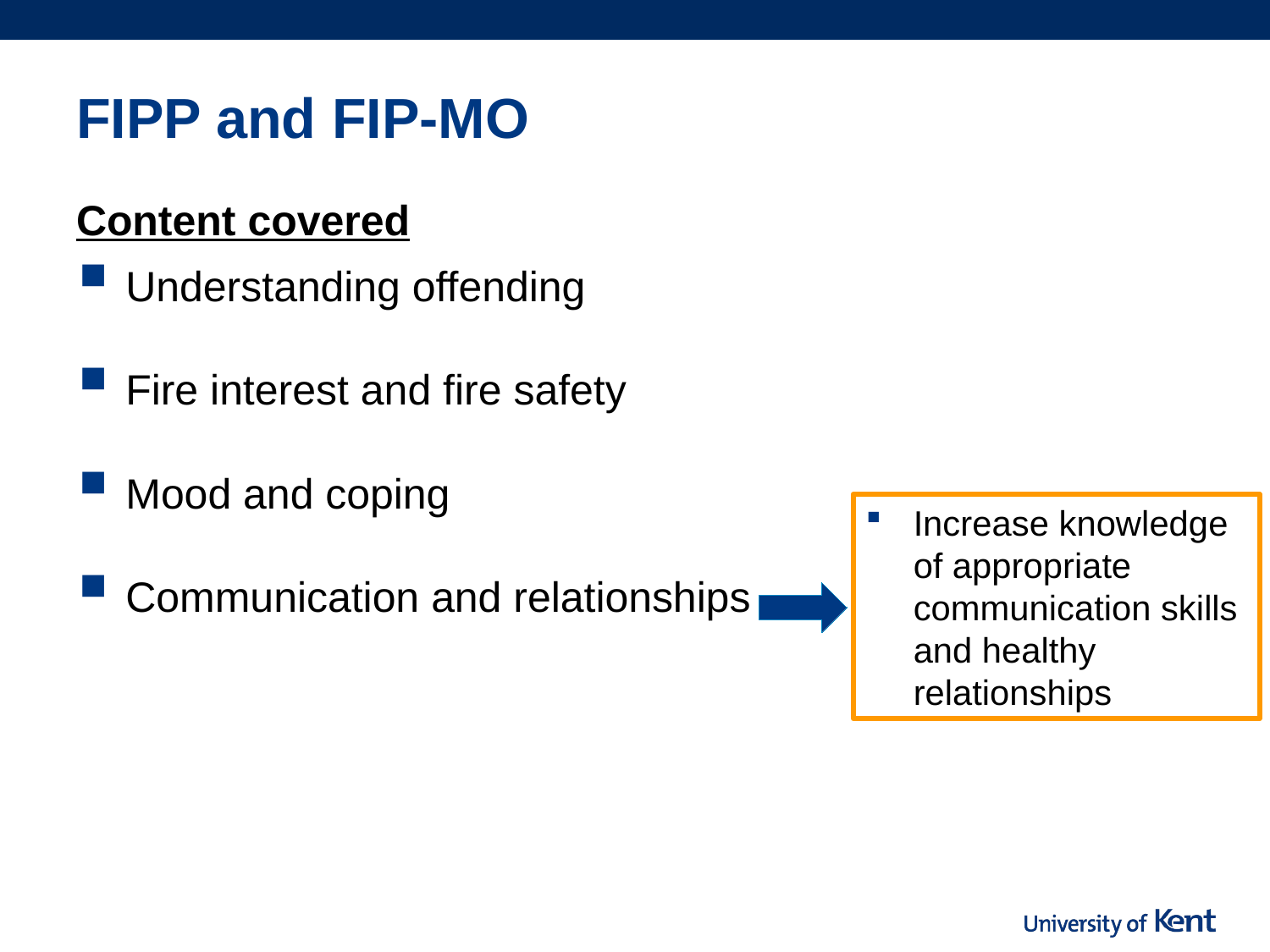

# FIPP and FIP-MO
Content covered
Understanding offending
Fire interest and fire safety
Mood and coping
Communication and relationships

Increase knowledge of appropriate communication skills and healthy relationships